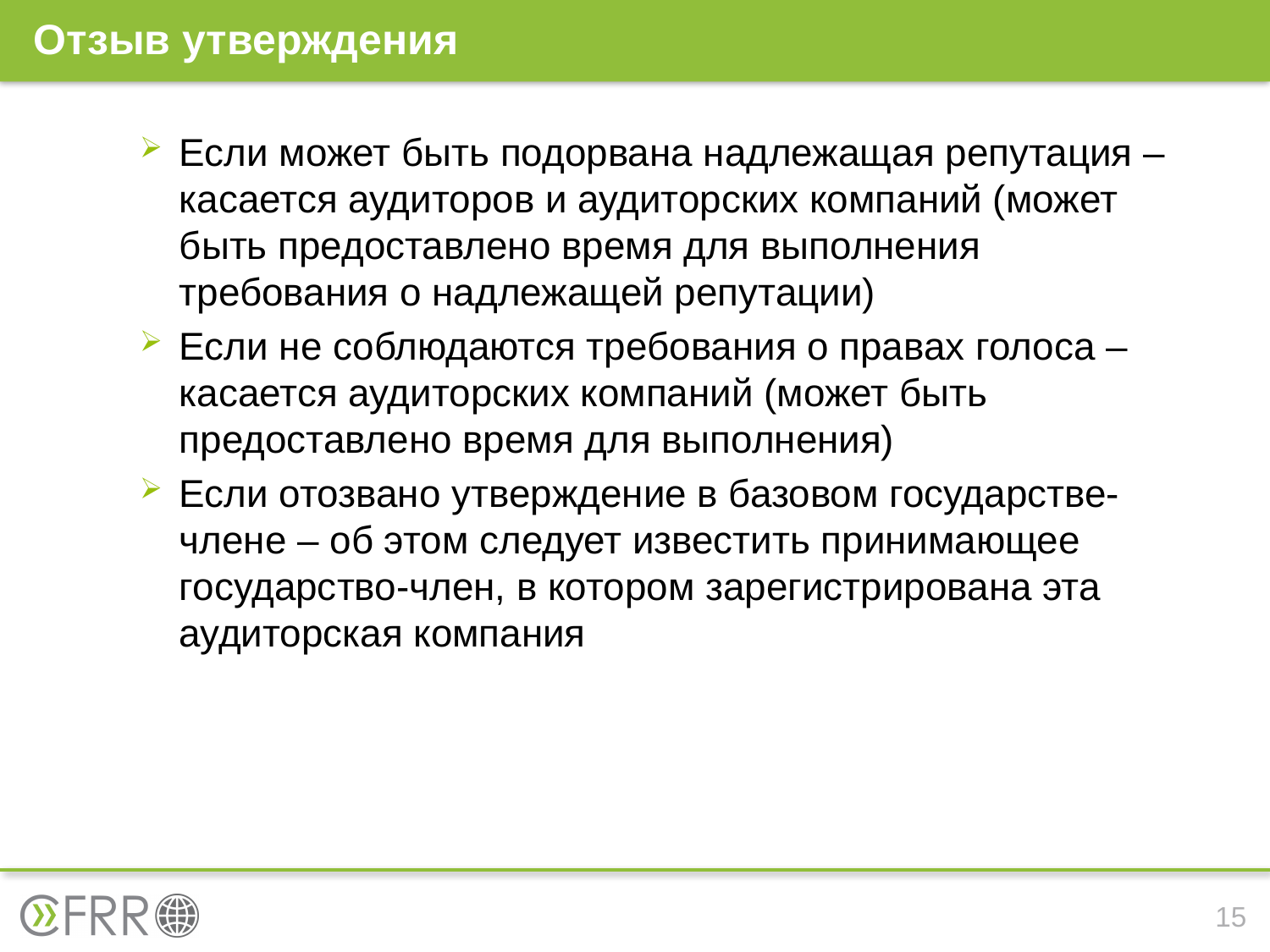

# Отзыв утверждения
Если может быть подорвана надлежащая репутация – касается аудиторов и аудиторских компаний (может быть предоставлено время для выполнения требования о надлежащей репутации)
Если не соблюдаются требования о правах голоса – касается аудиторских компаний (может быть предоставлено время для выполнения)
Если отозвано утверждение в базовом государстве-члене – об этом следует известить принимающее государство-член, в котором зарегистрирована эта аудиторская компания

15